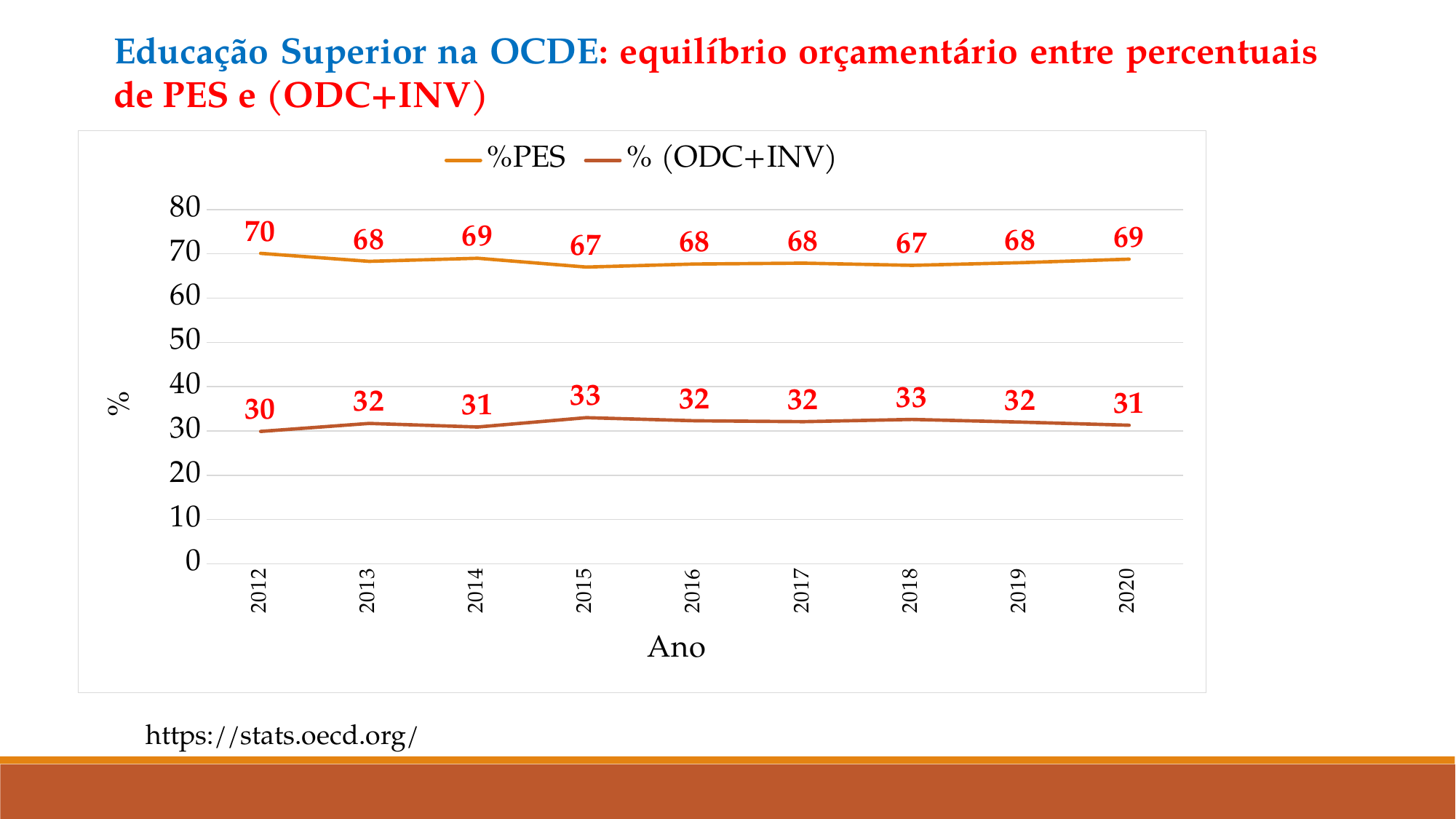

Educação Superior na OCDE: equilíbrio orçamentário entre percentuais de PES e (ODC+INV)

### Chart

| Category | %PES | % (ODC+INV) |
|---|---|---|
| 2012 | 70.1 | 29.9 |
| 2013 | 68.3 | 31.7 |
| 2014 | 69.0 | 30.9 |
| 2015 | 67.0 | 33.0 |
| 2016 | 67.7 | 32.3 |
| 2017 | 67.9 | 32.1 |
| 2018 | 67.4 | 32.6 |
| 2019 | 68.0 | 32.0 |
| 2020 | 68.8 | 31.299999999999997 |
https://stats.oecd.org/